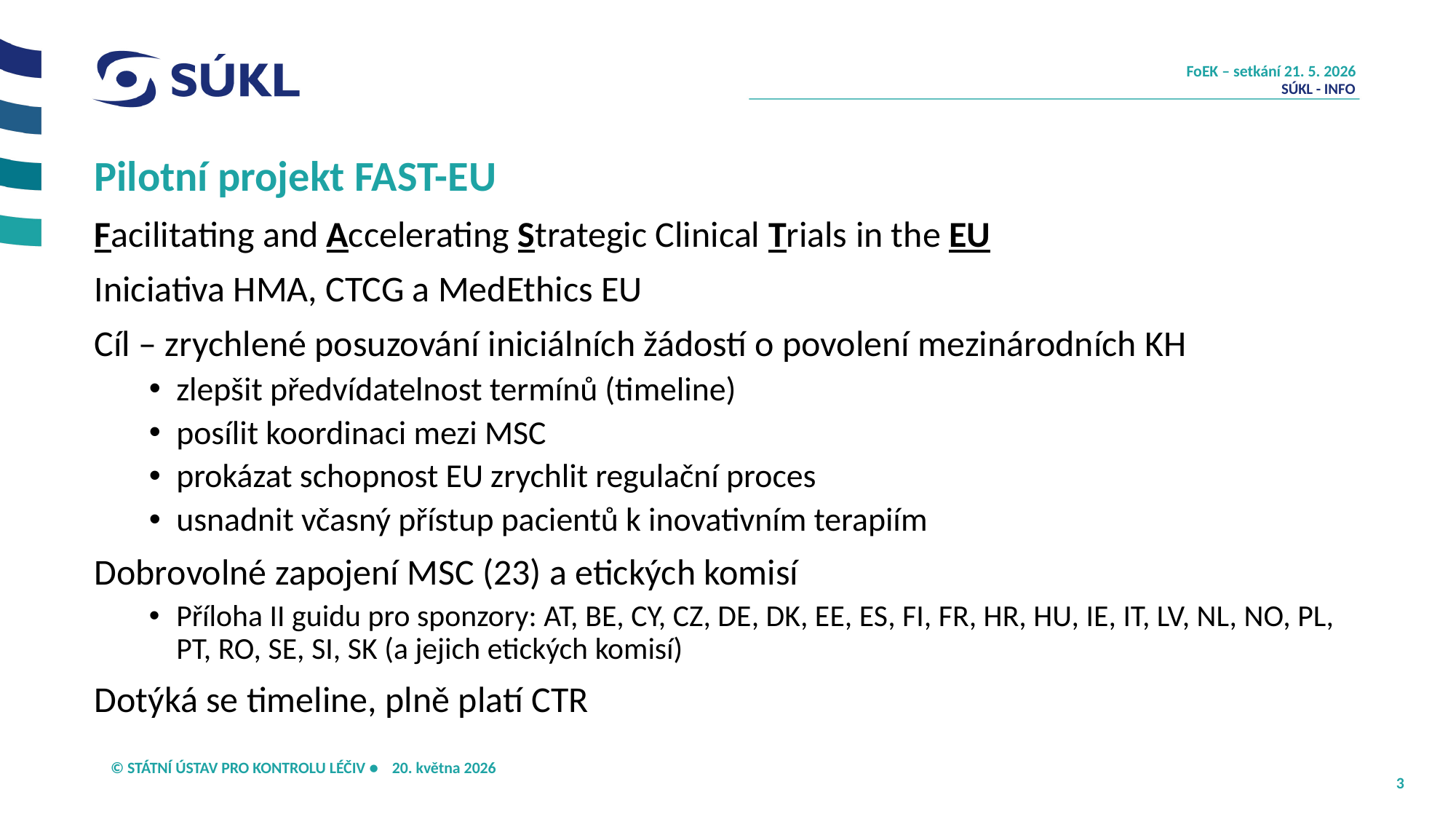

SÚKL - INFO
# Pilotní projekt FAST-EU
Facilitating and Accelerating Strategic Clinical Trials in the EU
Iniciativa HMA, CTCG a MedEthics EU
Cíl – zrychlené posuzování iniciálních žádostí o povolení mezinárodních KH
zlepšit předvídatelnost termínů (timeline)
posílit koordinaci mezi MSC
prokázat schopnost EU zrychlit regulační proces
usnadnit včasný přístup pacientů k inovativním terapiím
Dobrovolné zapojení MSC (23) a etických komisí
Příloha II guidu pro sponzory: AT, BE, CY, CZ, DE, DK, EE, ES, FI, FR, HR, HU, IE, IT, LV, NL, NO, PL, PT, RO, SE, SI, SK (a jejich etických komisí)
Dotýká se timeline, plně platí CTR

20. května 2026